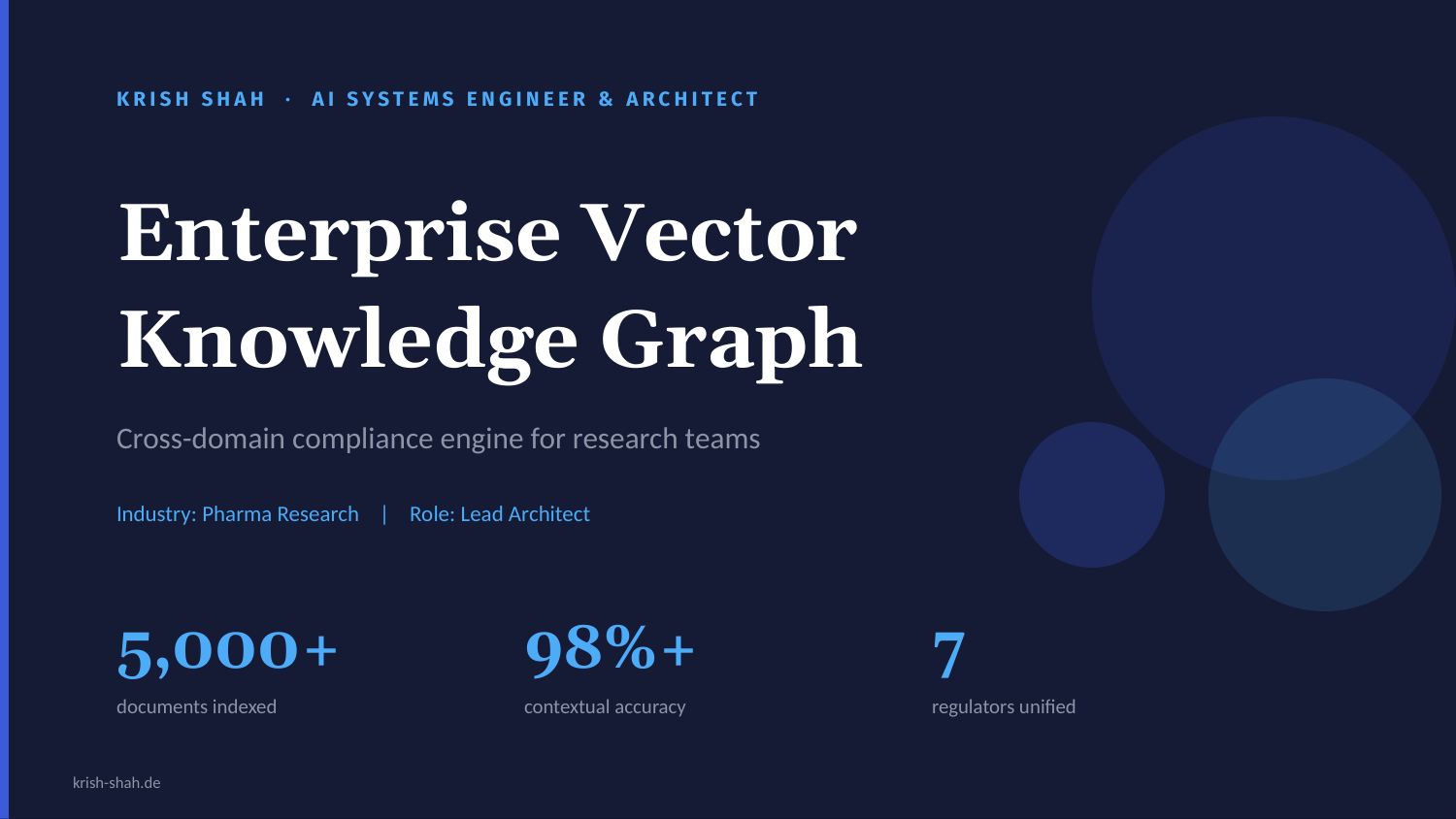

KRISH SHAH  ·  AI SYSTEMS ENGINEER & ARCHITECT

Enterprise Vector
Knowledge Graph

Cross-domain compliance engine for research teams

Industry: Pharma Research    |    Role: Lead Architect
5,000+
98%+
7
documents indexed
contextual accuracy
regulators unified
krish-shah.de